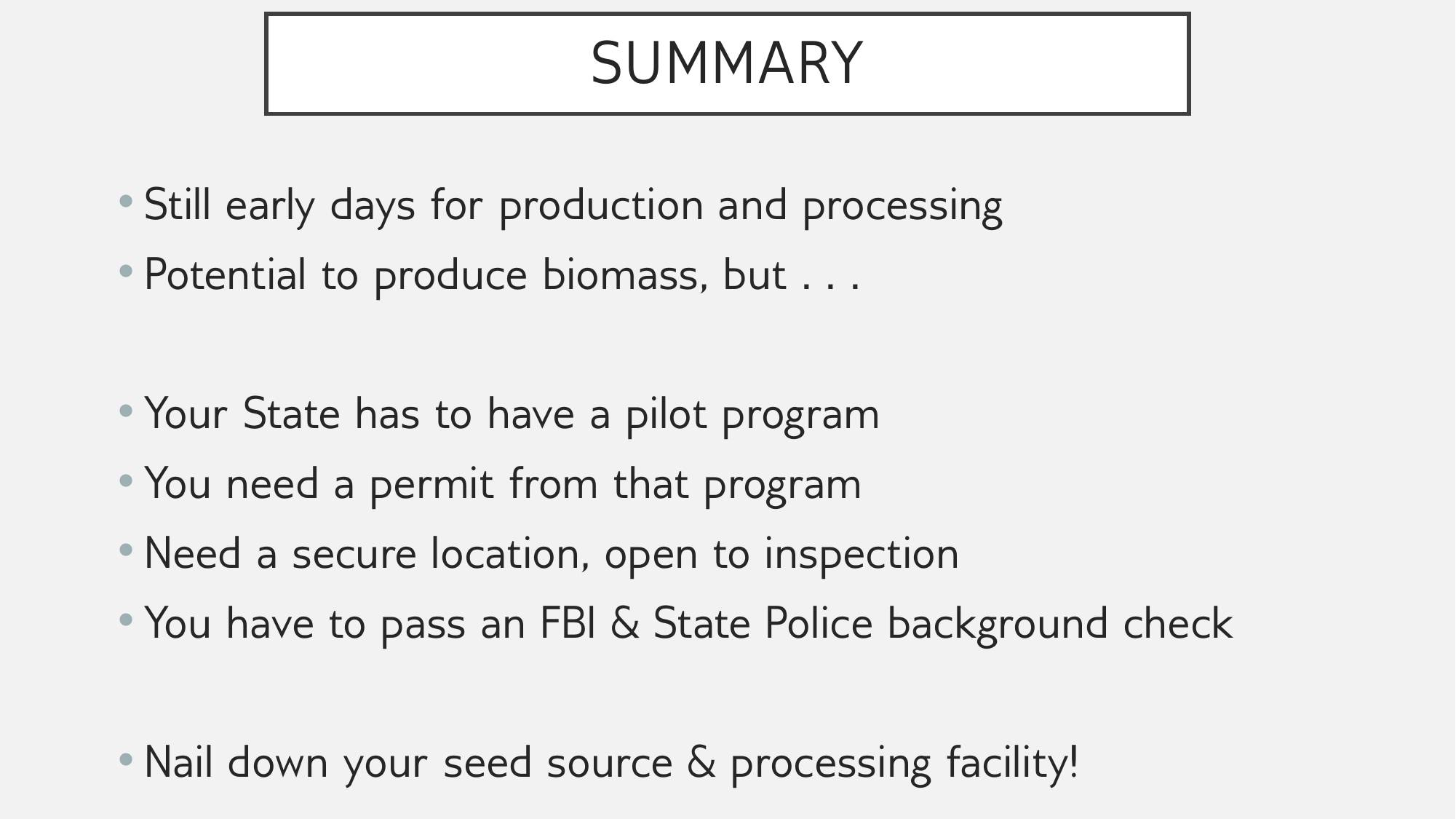

# Summary
Still early days for production and processing
Potential to produce biomass, but . . .

Your State has to have a pilot program
You need a permit from that program
Need a secure location, open to inspection
You have to pass an FBI & State Police background check

Nail down your seed source & processing facility!